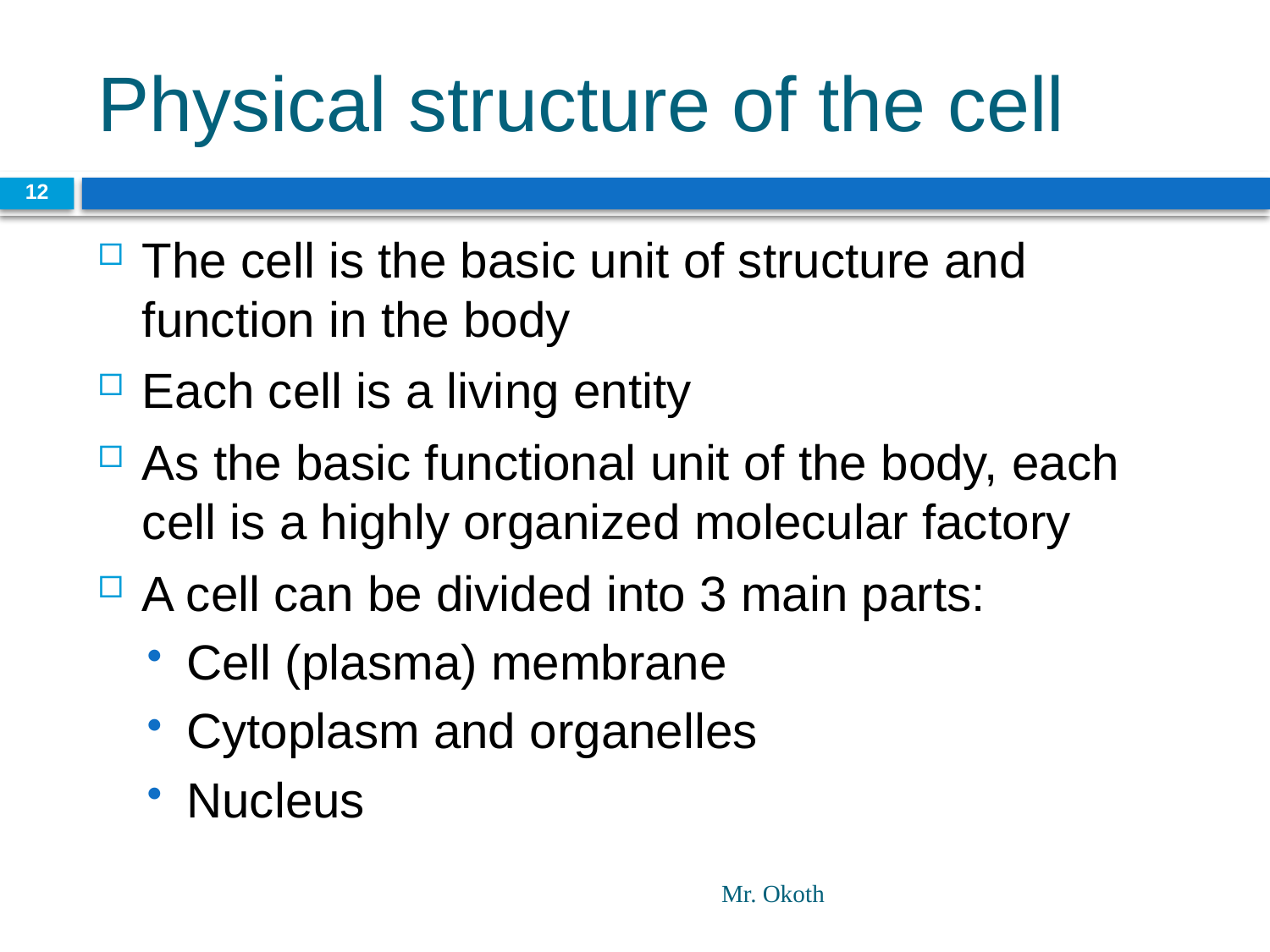

# Physical structure of the cell
12
The cell is the basic unit of structure and function in the body
Each cell is a living entity
As the basic functional unit of the body, each cell is a highly organized molecular factory
A cell can be divided into 3 main parts:
Cell (plasma) membrane
Cytoplasm and organelles
Nucleus
Mr. Okoth